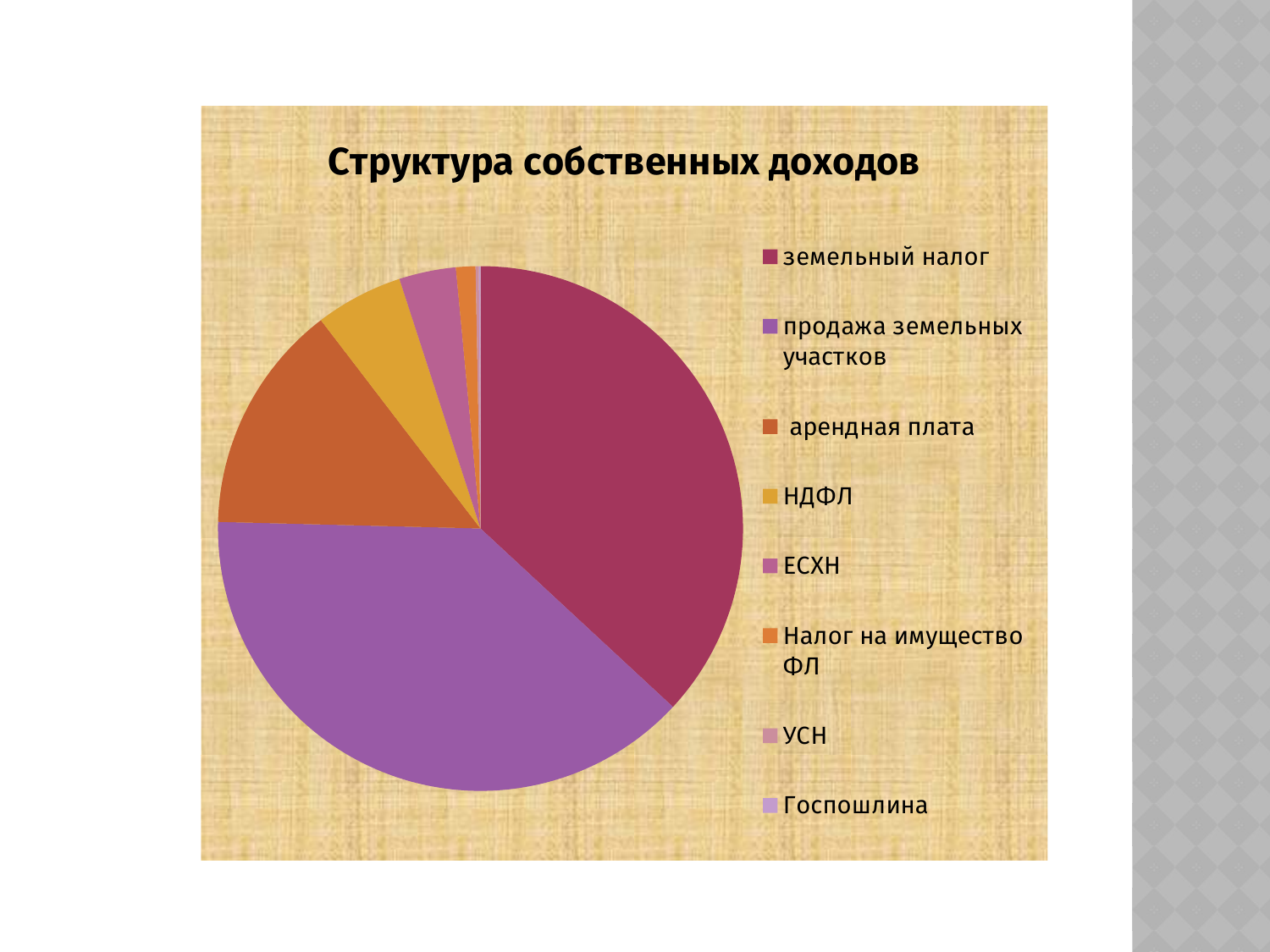

### Chart:

| Category | Структура собственных доходов |
|---|---|
| земельный налог | 36.9 |
| продажа земельных участков | 38.5 |
|  арендная плата  | 14.2 |
| НДФЛ | 5.4 |
| ЕСХН | 3.5 |
| Налог на имущество ФЛ | 1.2 |
| УСН | 0.2 |
| Госпошлина | 0.1 |